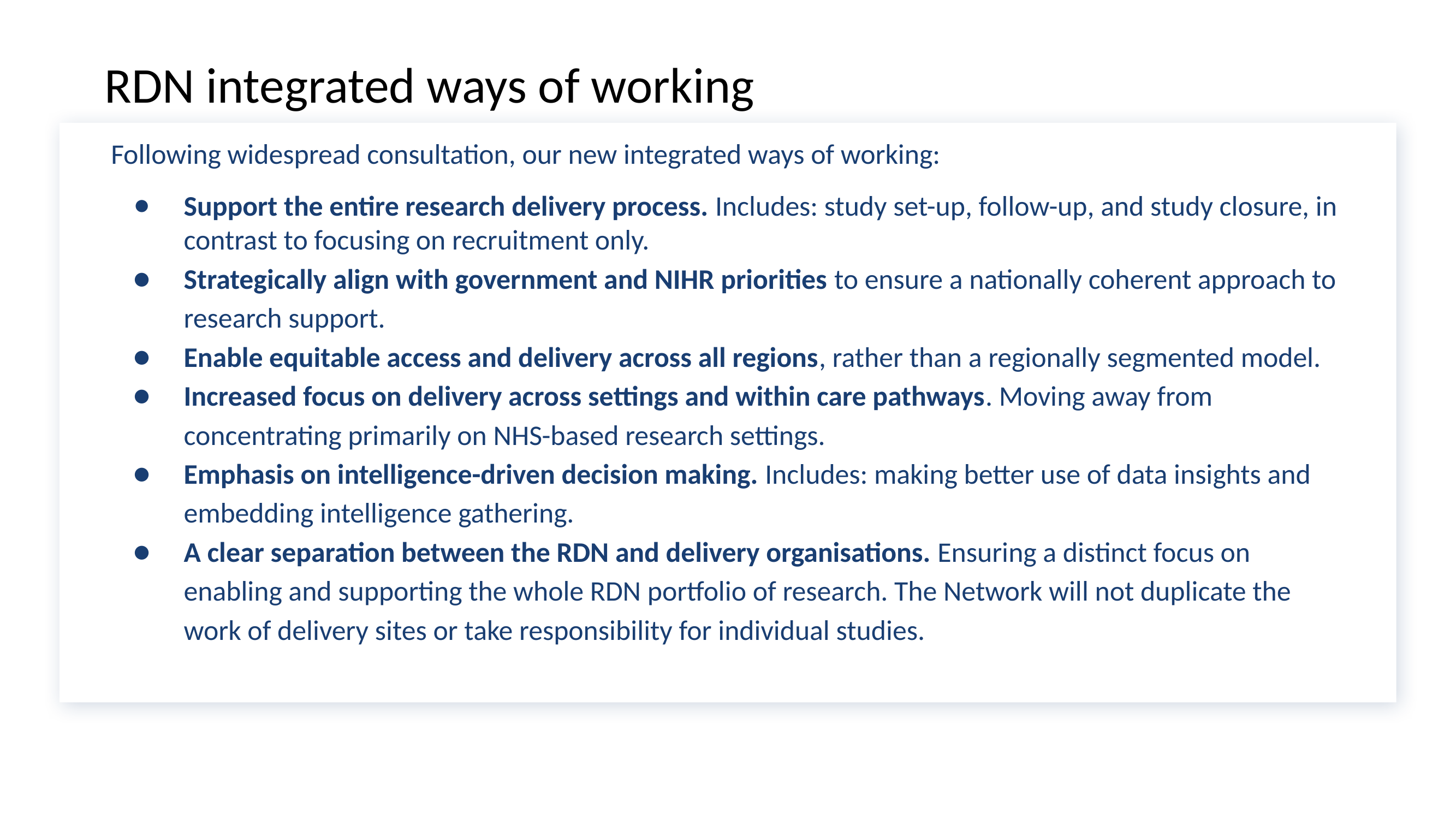

# RDN integrated ways of working

Following widespread consultation, our new integrated ways of working:
Support the entire research delivery process. Includes: study set-up, follow-up, and study closure, in contrast to focusing on recruitment only.
Strategically align with government and NIHR priorities to ensure a nationally coherent approach to research support.
Enable equitable access and delivery across all regions, rather than a regionally segmented model.
Increased focus on delivery across settings and within care pathways. Moving away from concentrating primarily on NHS-based research settings.
Emphasis on intelligence-driven decision making. Includes: making better use of data insights and embedding intelligence gathering.
A clear separation between the RDN and delivery organisations. Ensuring a distinct focus on enabling and supporting the whole RDN portfolio of research. The Network will not duplicate the work of delivery sites or take responsibility for individual studies.